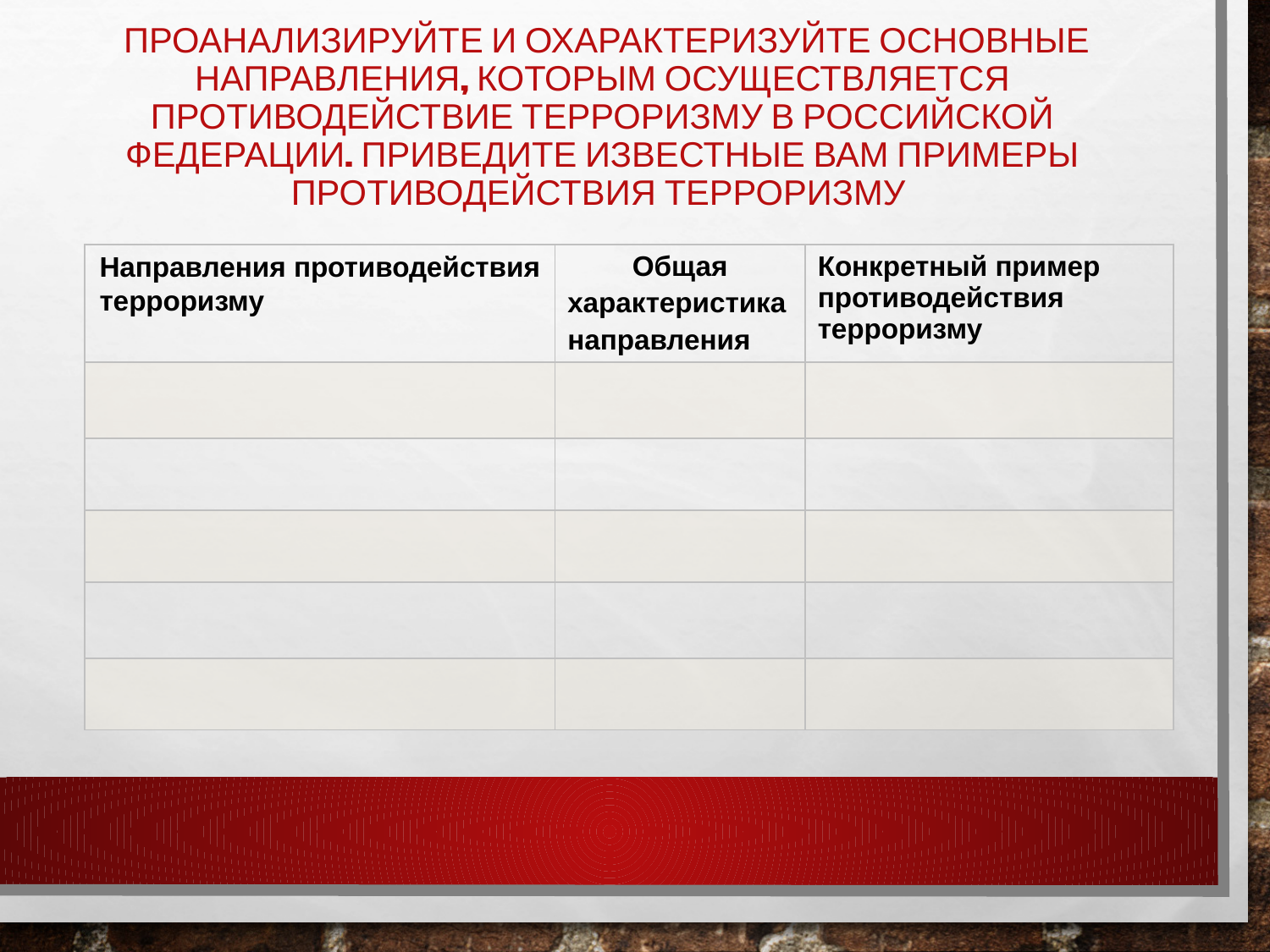

# Проанализируйте и охарактеризуйте основные направления, которым осуществляется противодействие терроризму в Российской Федерации. Приведите известные вам примеры противодействия терроризму
Направления противодействия
терроризму
|  | Общая характеристика направления | Конкретный пример противодействия терроризму |
| --- | --- | --- |
|  |  |  |
|  |  |  |
|  |  |  |
|  |  |  |
|  |  |  |